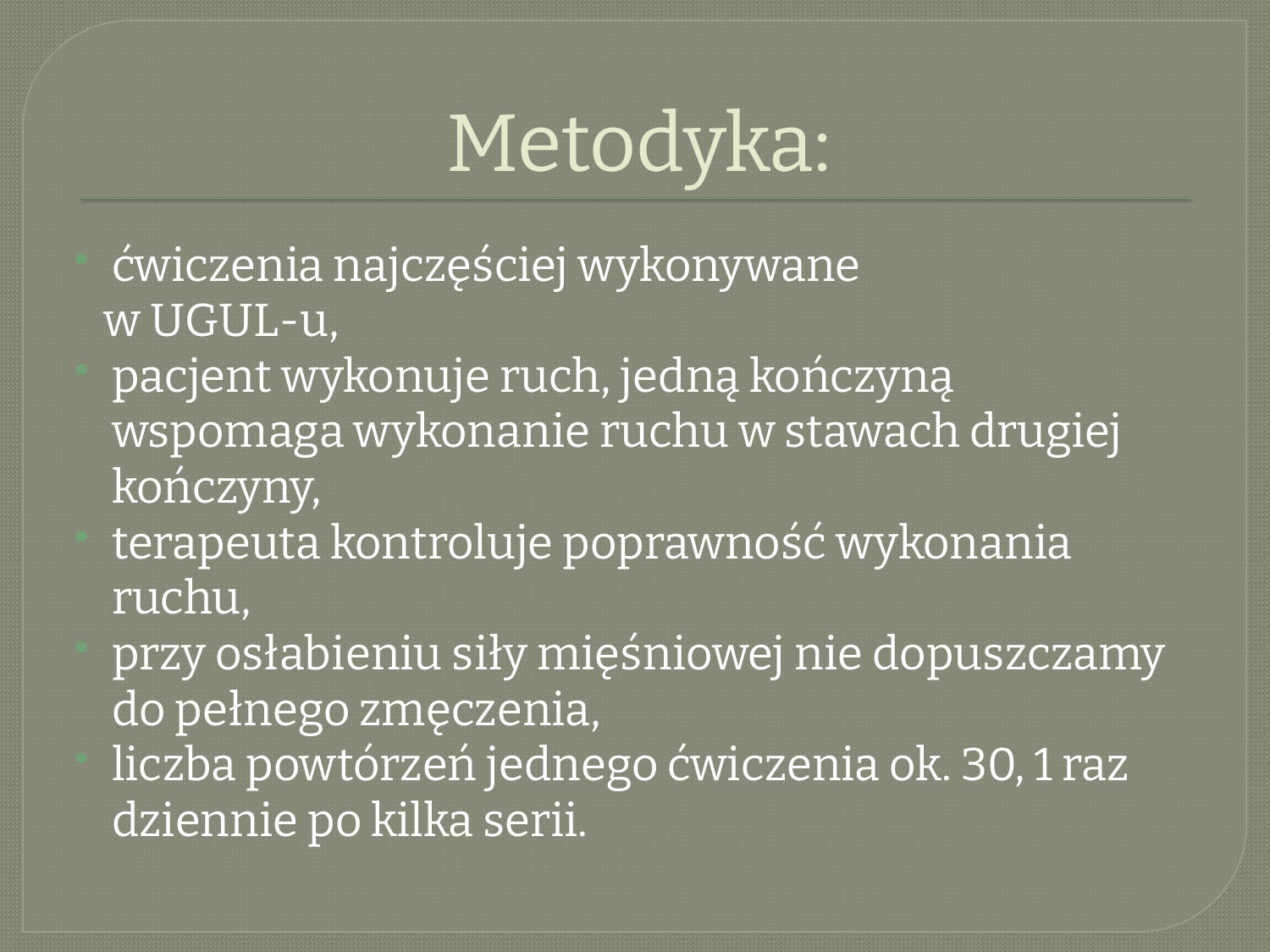

# Metodyka:
ćwiczenia najczęściej wykonywane
   w UGUL-u,
pacjent wykonuje ruch, jedną kończyną wspomaga wykonanie ruchu w stawach drugiej kończyny,
terapeuta kontroluje poprawność wykonania ruchu,
przy osłabieniu siły mięśniowej nie dopuszczamy do pełnego zmęczenia,
liczba powtórzeń jednego ćwiczenia ok. 30, 1 raz dziennie po kilka serii.